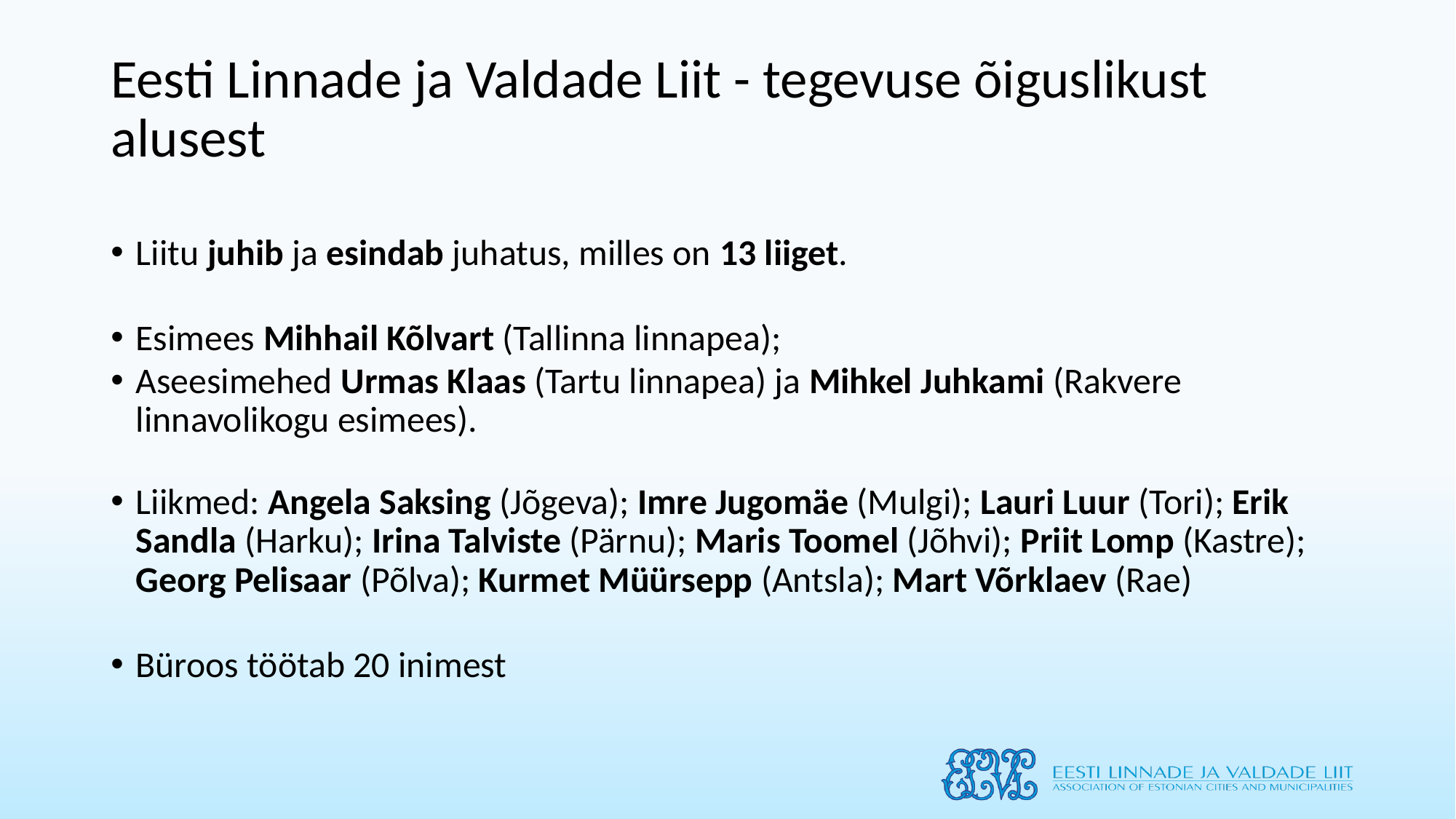

# Eesti Linnade ja Valdade Liit - tegevuse õiguslikust alusest

Liitu juhib ja esindab juhatus, milles on 13 liiget.

Esimees Mihhail Kõlvart (Tallinna linnapea);
Aseesimehed Urmas Klaas (Tartu linnapea) ja Mihkel Juhkami (Rakvere linnavolikogu esimees).
Liikmed: Angela Saksing (Jõgeva); Imre Jugomäe (Mulgi); Lauri Luur (Tori); Erik Sandla (Harku); Irina Talviste (Pärnu); Maris Toomel (Jõhvi); Priit Lomp (Kastre); Georg Pelisaar (Põlva); Kurmet Müürsepp (Antsla); Mart Võrklaev (Rae)

Büroos töötab 20 inimest